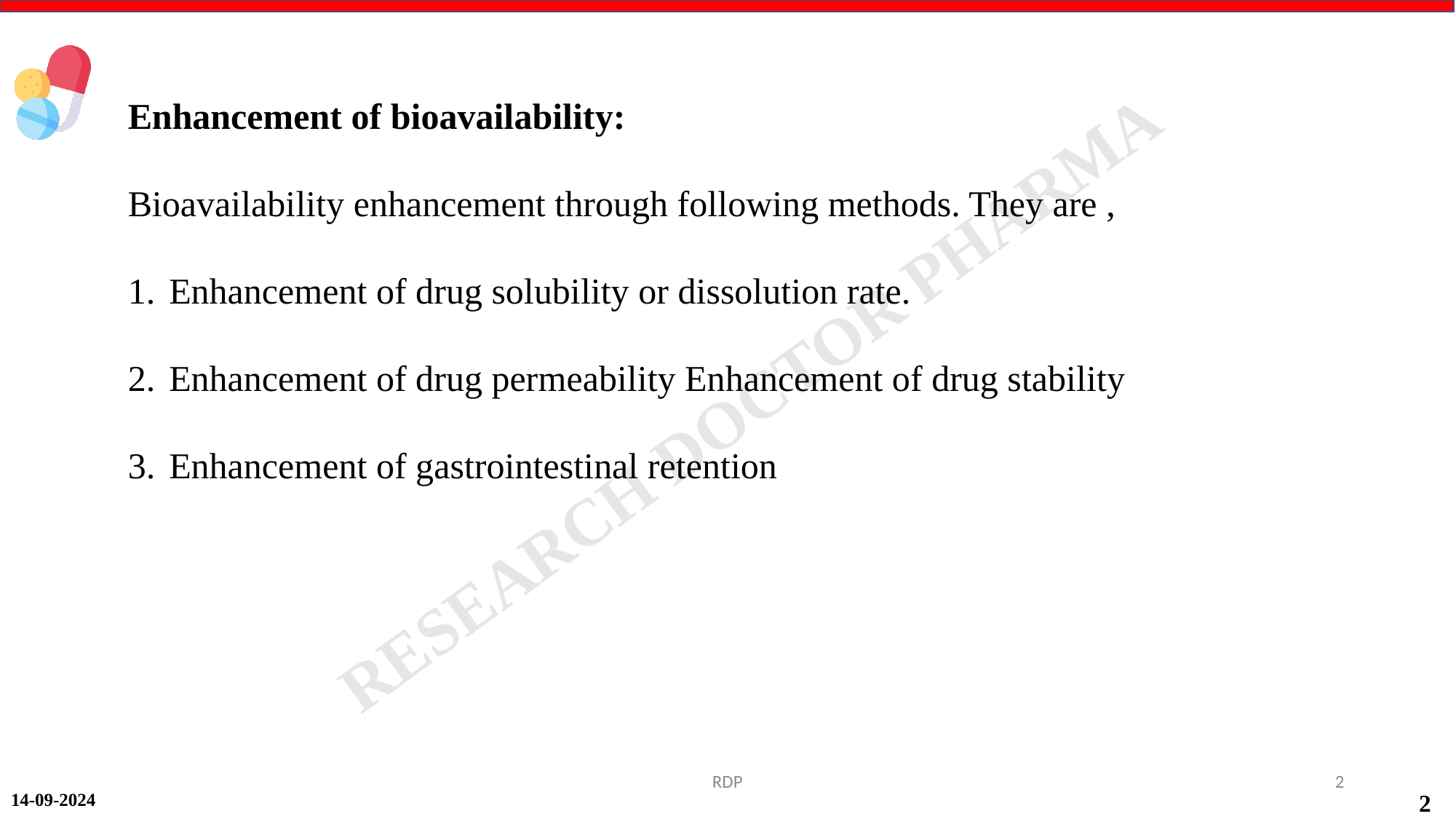

Enhancement of bioavailability:
Bioavailability enhancement through following methods. They are ,
Enhancement of drug solubility or dissolution rate.
Enhancement of drug permeability Enhancement of drug stability
Enhancement of gastrointestinal retention

RDP
2
14-09-2024
2